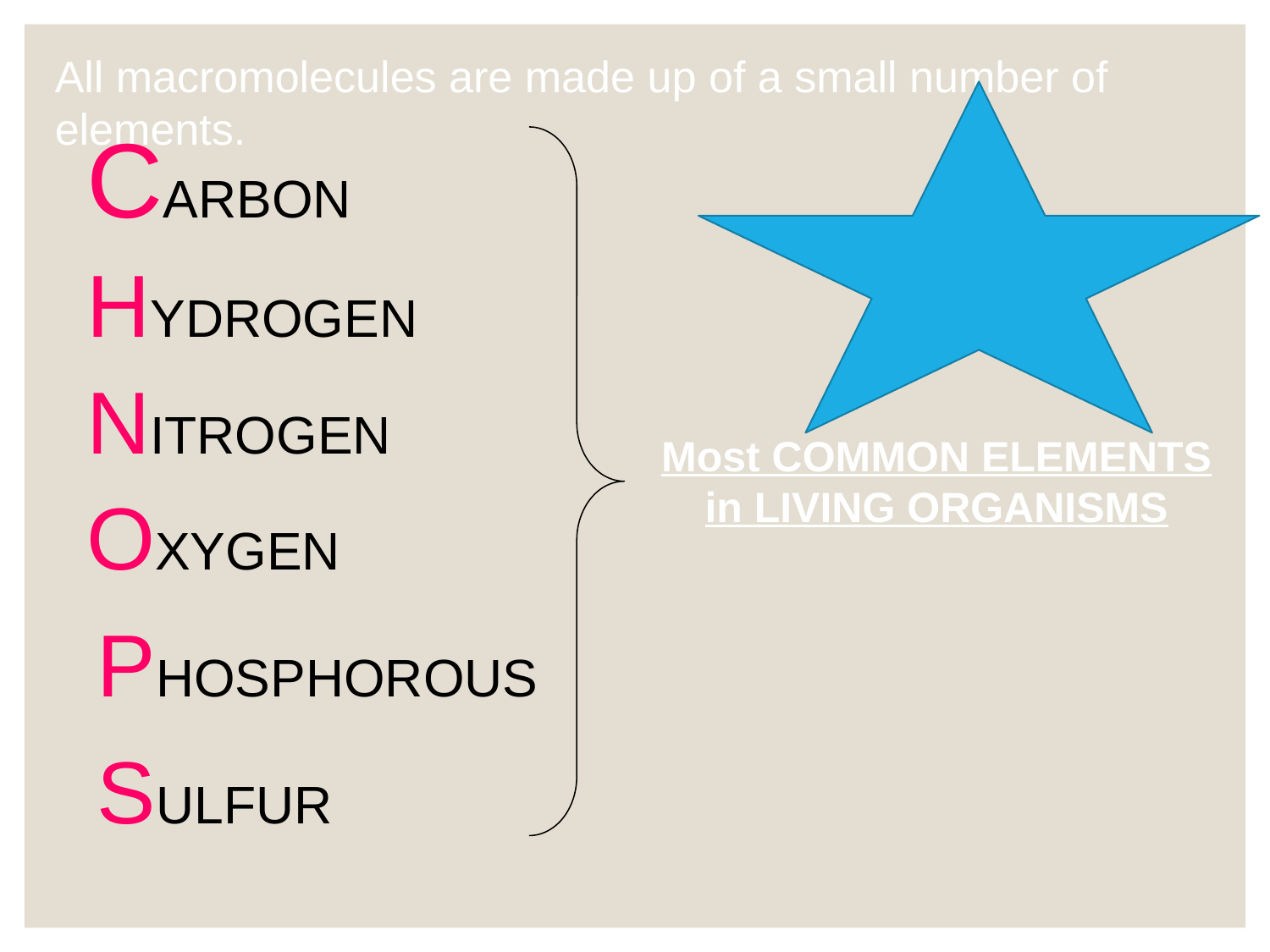

All macromolecules are made up of a small number of elements.

CARBON

HYDROGEN
NITROGEN
Most COMMON ELEMENTS in LIVING ORGANISMS
OXYGEN
PHOSPHOROUS
SULFUR